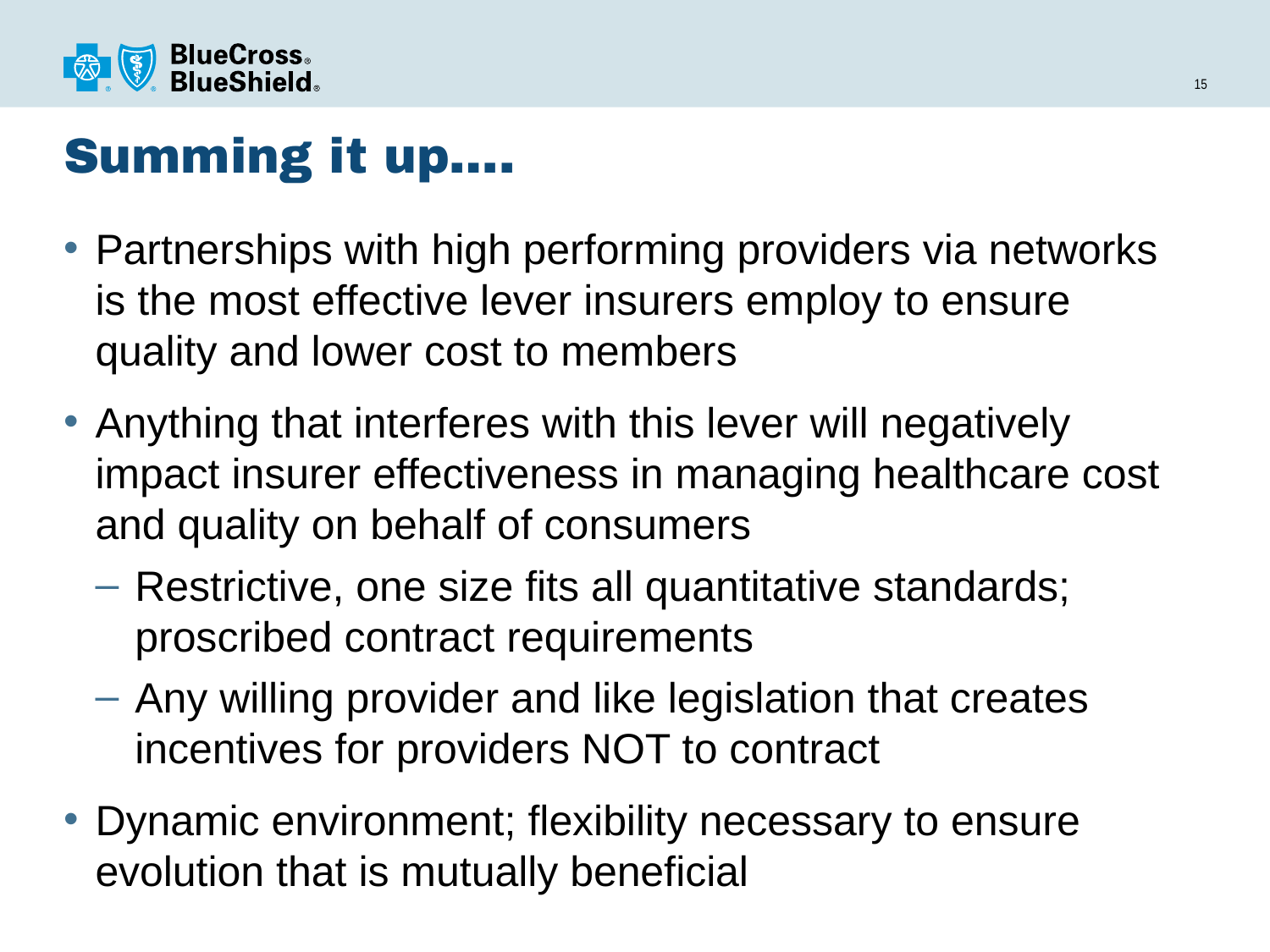

# Summing it up….
Partnerships with high performing providers via networks is the most effective lever insurers employ to ensure quality and lower cost to members
Anything that interferes with this lever will negatively impact insurer effectiveness in managing healthcare cost and quality on behalf of consumers
Restrictive, one size fits all quantitative standards; proscribed contract requirements
Any willing provider and like legislation that creates incentives for providers NOT to contract
Dynamic environment; flexibility necessary to ensure evolution that is mutually beneficial